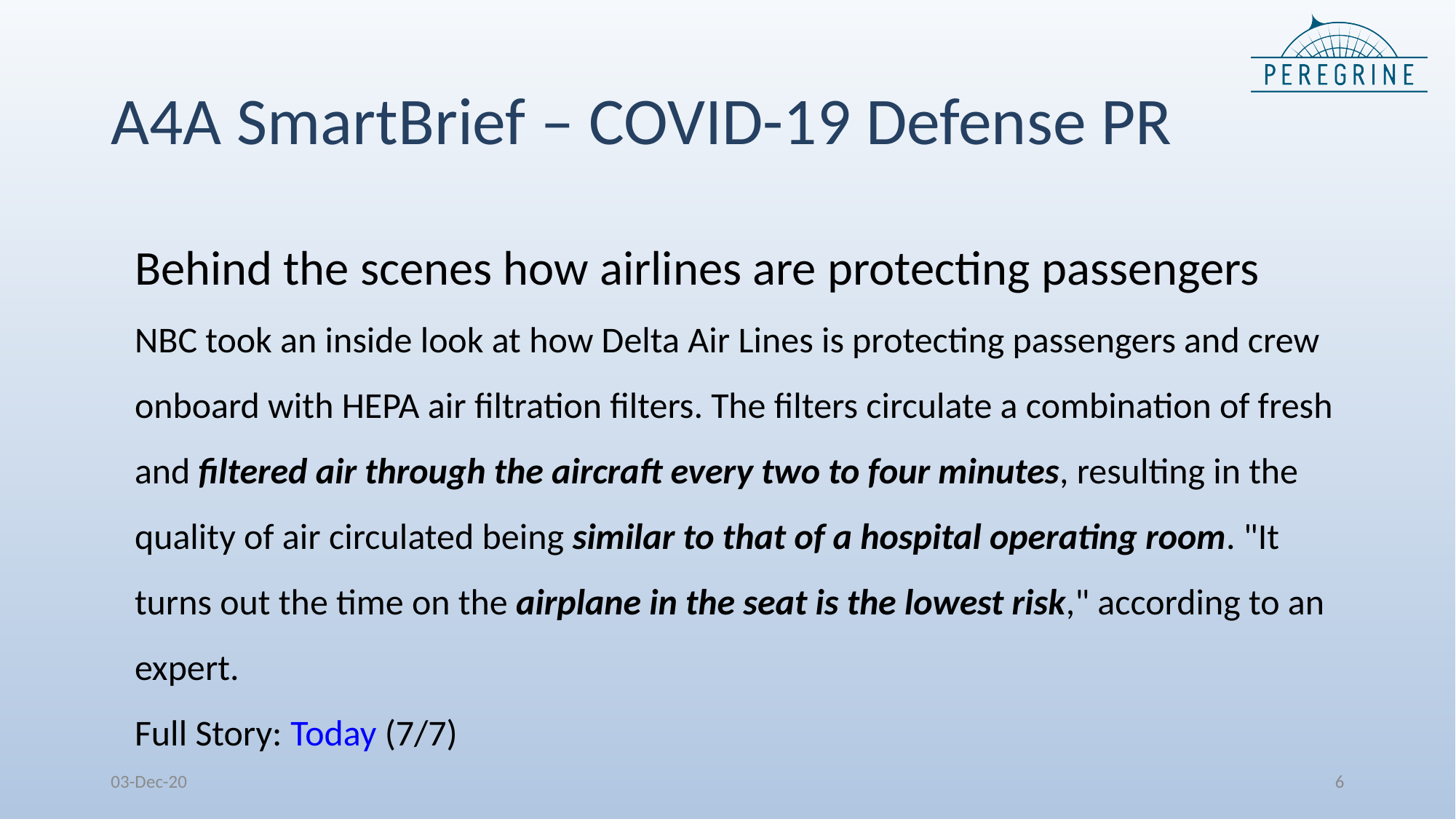

# A4A SmartBrief – COVID-19 Defense PR
Behind the scenes how airlines are protecting passengers
NBC took an inside look at how Delta Air Lines is protecting passengers and crew onboard with HEPA air filtration filters. The filters circulate a combination of fresh and filtered air through the aircraft every two to four minutes, resulting in the quality of air circulated being similar to that of a hospital operating room. "It turns out the time on the airplane in the seat is the lowest risk," according to an expert.
Full Story: Today (7/7)
03-Dec-20
6